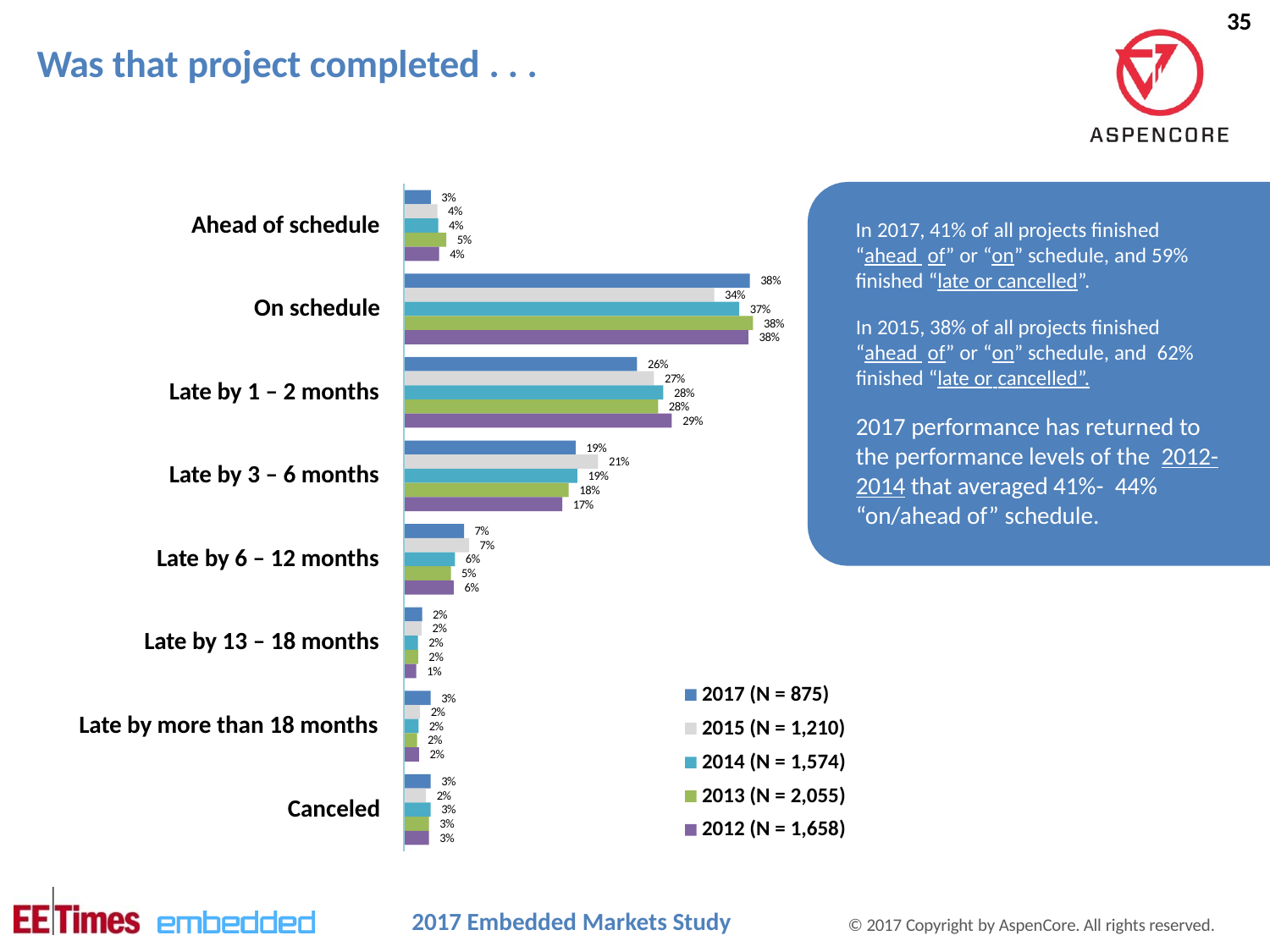

35
# Was that project completed . . .

3%
4%
4%
Ahead of schedule
In 2017, 41% of all projects finished  “ahead of” or “on” schedule, and 59%  finished “late or cancelled”.
5%
4%
38%
34%
On schedule
37%
In 2015, 38% of all projects finished  “ahead of” or “on” schedule, and 62%  finished “late or cancelled”.
38%
38%
26%
27%
Late by 1 – 2 months
28%
28%
2017 performance has returned to  the performance levels of the  2012-2014 that averaged 41%-  44% “on/ahead of” schedule.
29%
19%
21%
Late by 3 – 6 months
19%
18%
17%
7%
7%
Late by 6 – 12 months
6%
5%
6%
2%
2%
2%
2%
1%
Late by 13 – 18 months
2017 (N = 875)
3%

2%
2%
2%
2%
2015 (N = 1,210)
2014 (N = 1,574)
Late by more than 18 months

2013 (N = 2,055)
2012 (N = 1,658)
3%
2%
3%
3%
3%

Canceled
2017 Embedded Markets Study
© 2017 Copyright by AspenCore. All rights reserved.